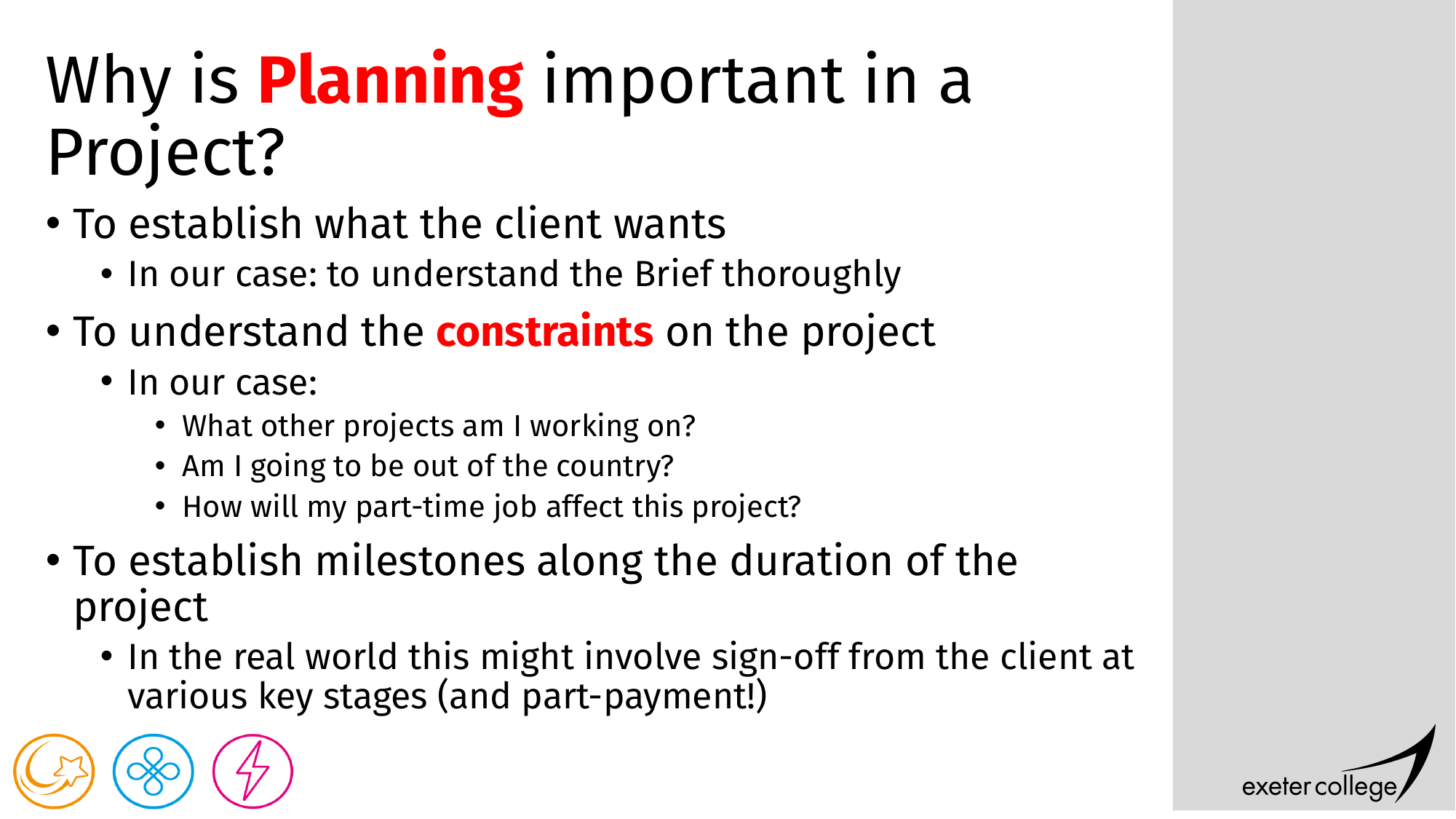

# Why is Planning important in a Project?
To establish what the client wants
In our case: to understand the Brief thoroughly
To understand the constraints on the project
In our case:
What other projects am I working on?
Am I going to be out of the country?
How will my part-time job affect this project?
To establish milestones along the duration of the project
In the real world this might involve sign-off from the client at various key stages (and part-payment!)